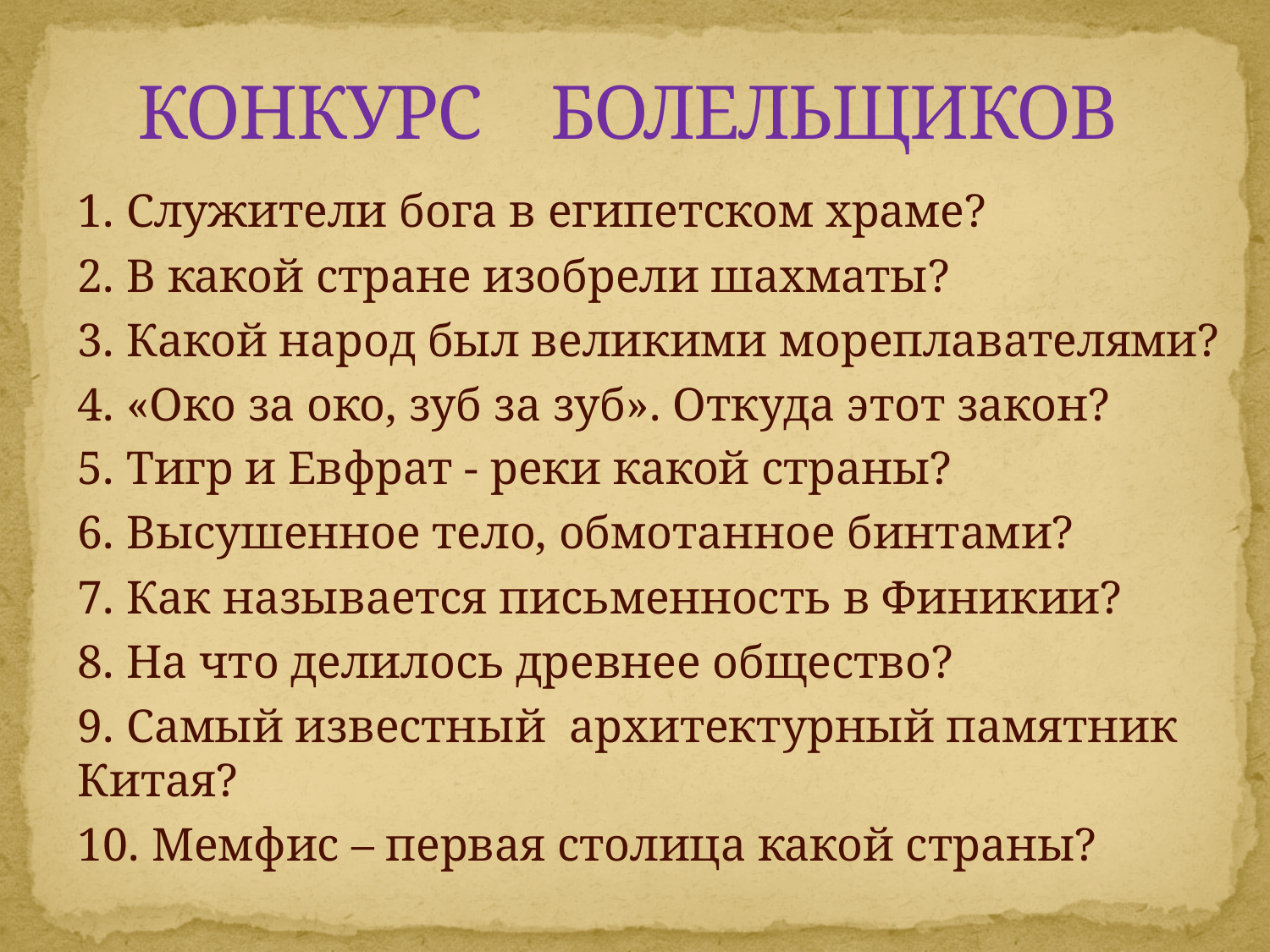

# КОНКУРС    БОЛЕЛЬЩИКОВ
1. Служители бога в египетском храме?
2. В какой стране изобрели шахматы?
3. Какой народ был великими мореплавателями?
4. «Око за око, зуб за зуб». Откуда этот закон?
5. Тигр и Евфрат - реки какой страны?
6. Высушенное тело, обмотанное бинтами?
7. Как называется письменность в Финикии?
8. На что делилось древнее общество?
9. Самый известный  архитектурный памятник Китая?
10. Мемфис – первая столица какой страны?